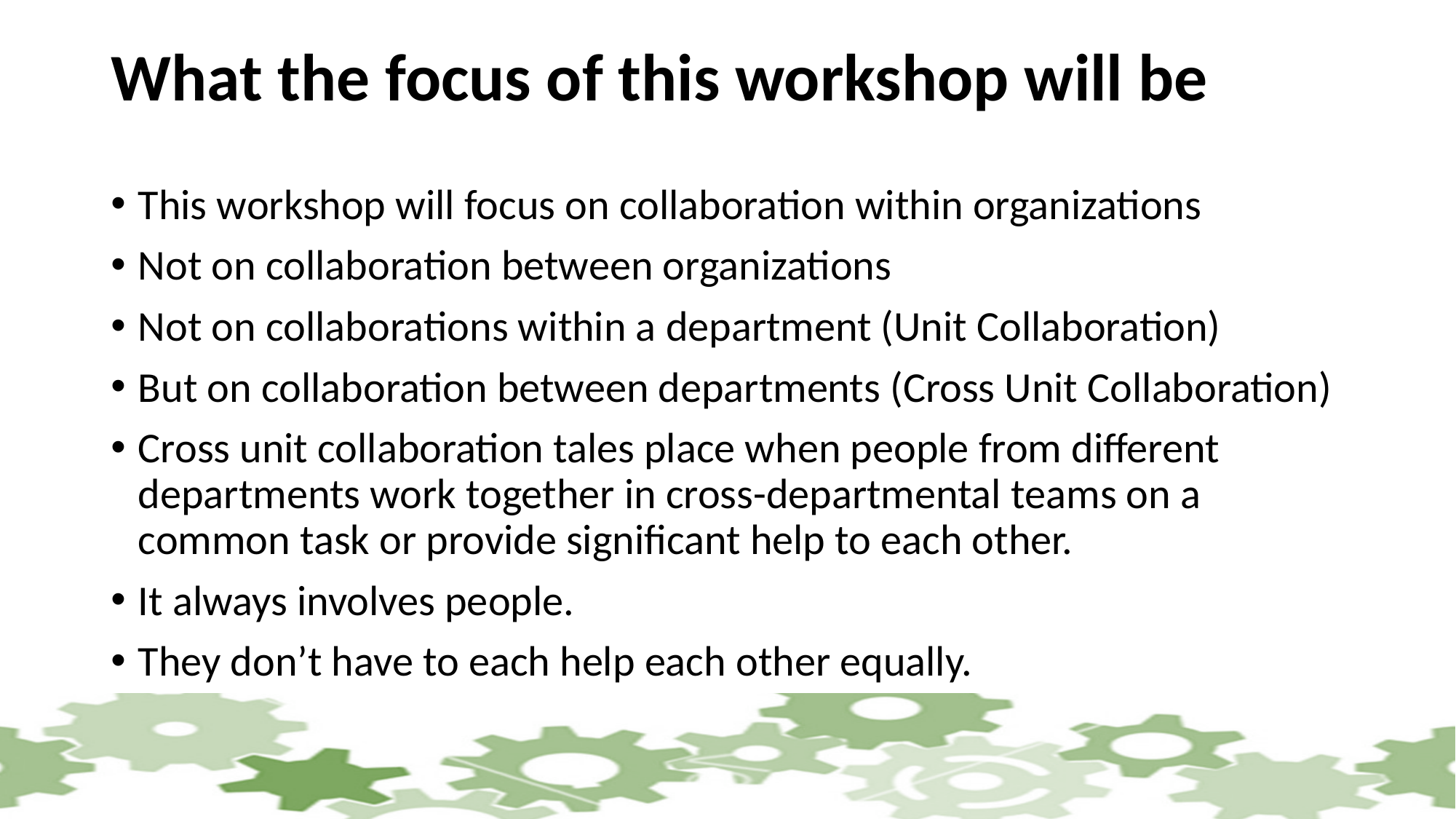

# What the focus of this workshop will be
This workshop will focus on collaboration within organizations
Not on collaboration between organizations
Not on collaborations within a department (Unit Collaboration)
But on collaboration between departments (Cross Unit Collaboration)
Cross unit collaboration tales place when people from different departments work together in cross-departmental teams on a common task or provide significant help to each other.
It always involves people.
They don’t have to each help each other equally.